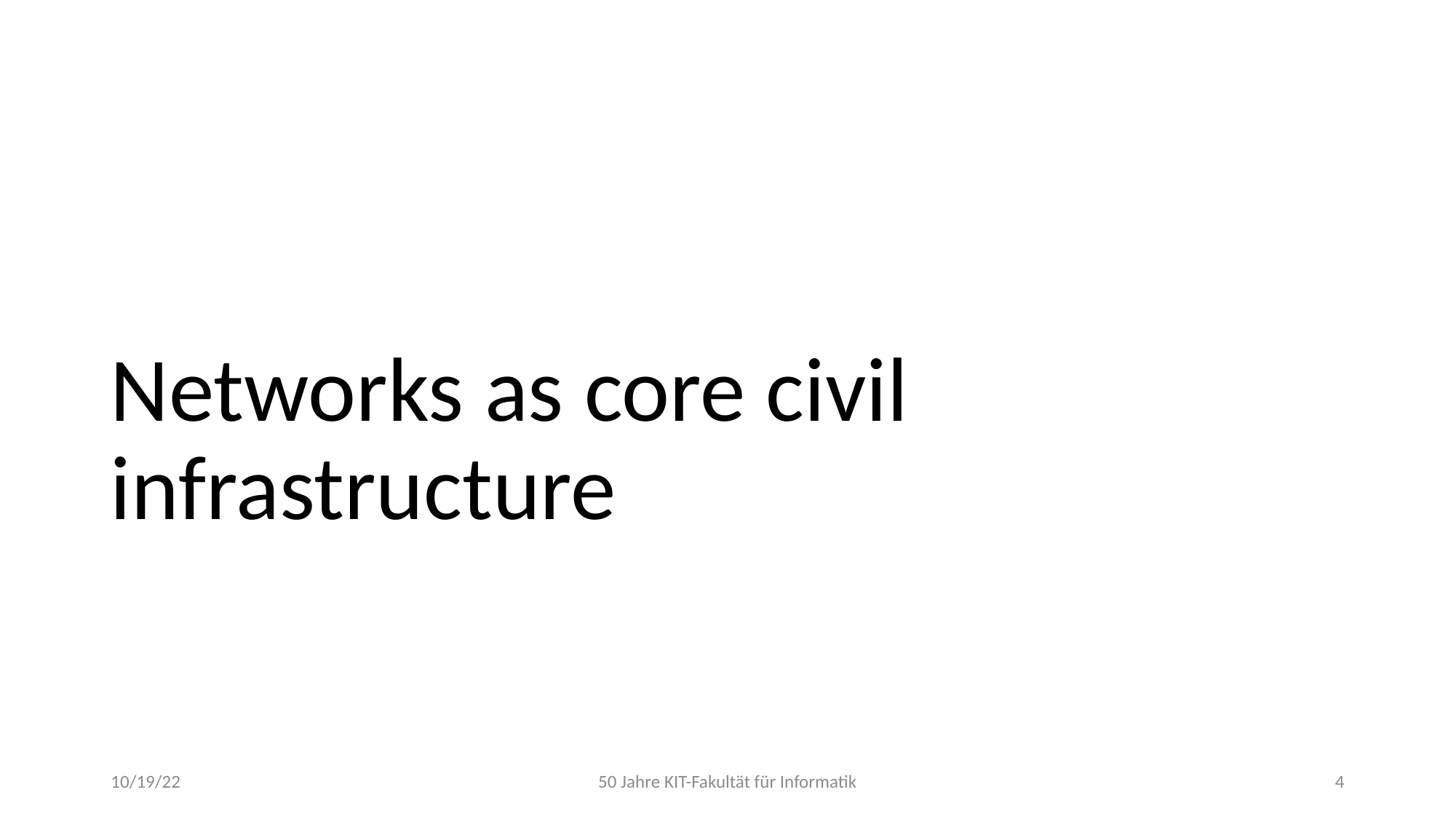

# Networks as core civil infrastructure

10/19/22
50 Jahre KIT-Fakultät für Informatik
4